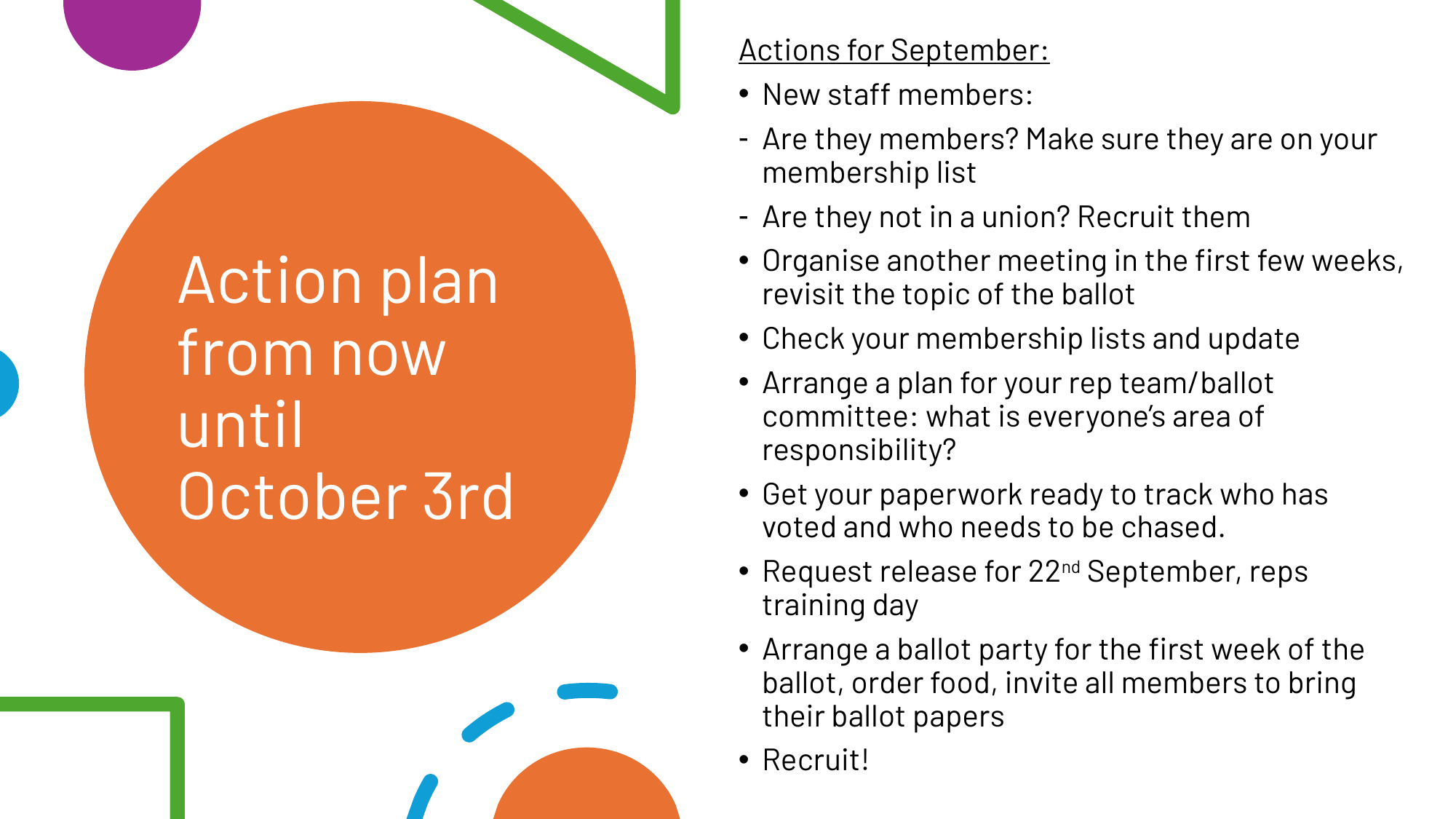

Actions for September:
New staff members:
Are they members? Make sure they are on your membership list
Are they not in a union? Recruit them
Organise another meeting in the first few weeks, revisit the topic of the ballot
Check your membership lists and update
Arrange a plan for your rep team/ballot committee: what is everyone’s area of responsibility?
Get your paperwork ready to track who has voted and who needs to be chased.
Request release for 22nd September, reps training day
Arrange a ballot party for the first week of the ballot, order food, invite all members to bring their ballot papers
Recruit!

# Action plan from now until October 3rd